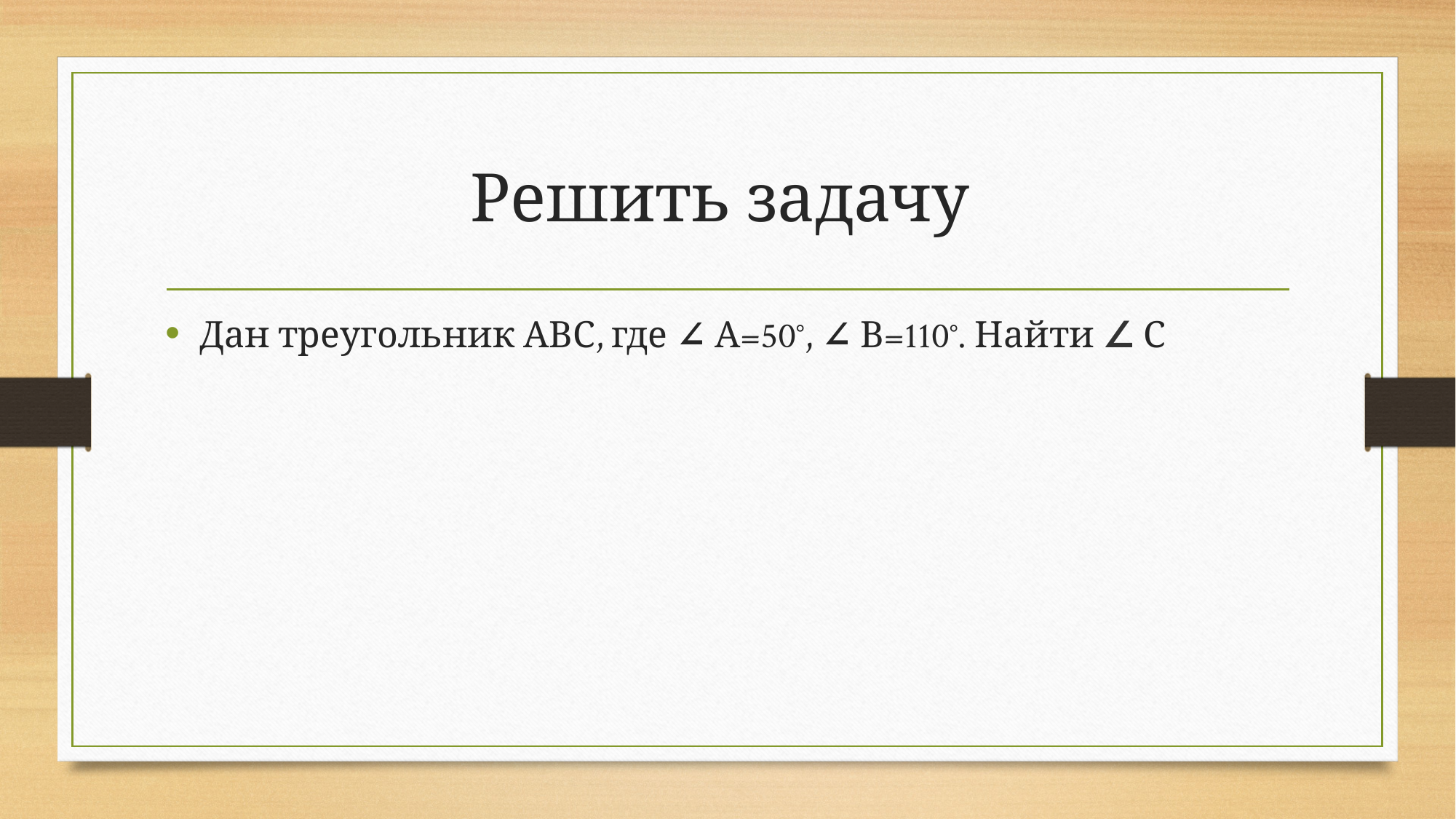

# Решить задачу
Дан треугольник АВС, где ∠ А=50°, ∠ В=110°. Найти ∠ С